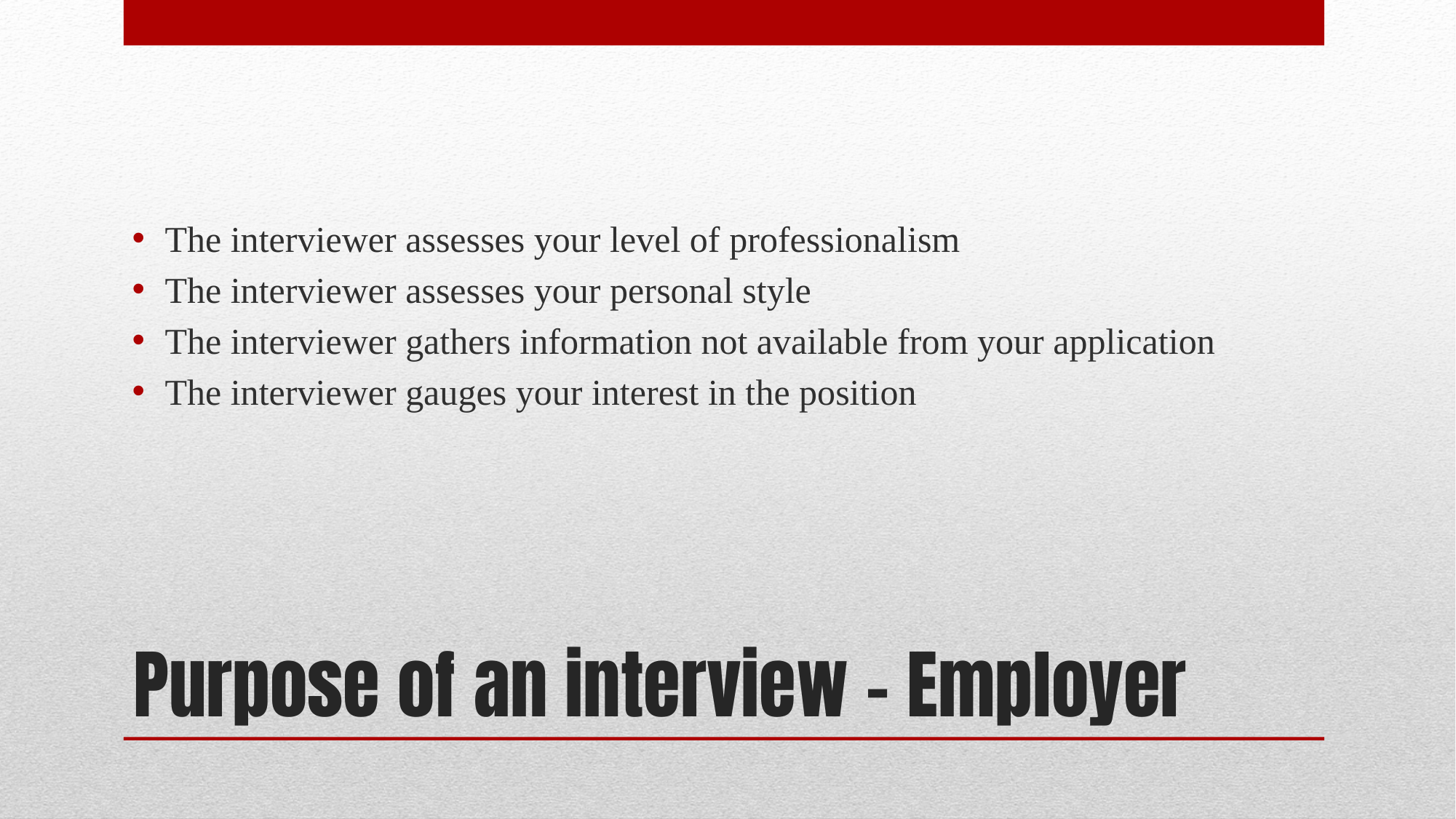

The interviewer assesses your level of professionalism
The interviewer assesses your personal style
The interviewer gathers information not available from your application
The interviewer gauges your interest in the position
# Purpose of an interview - Employer